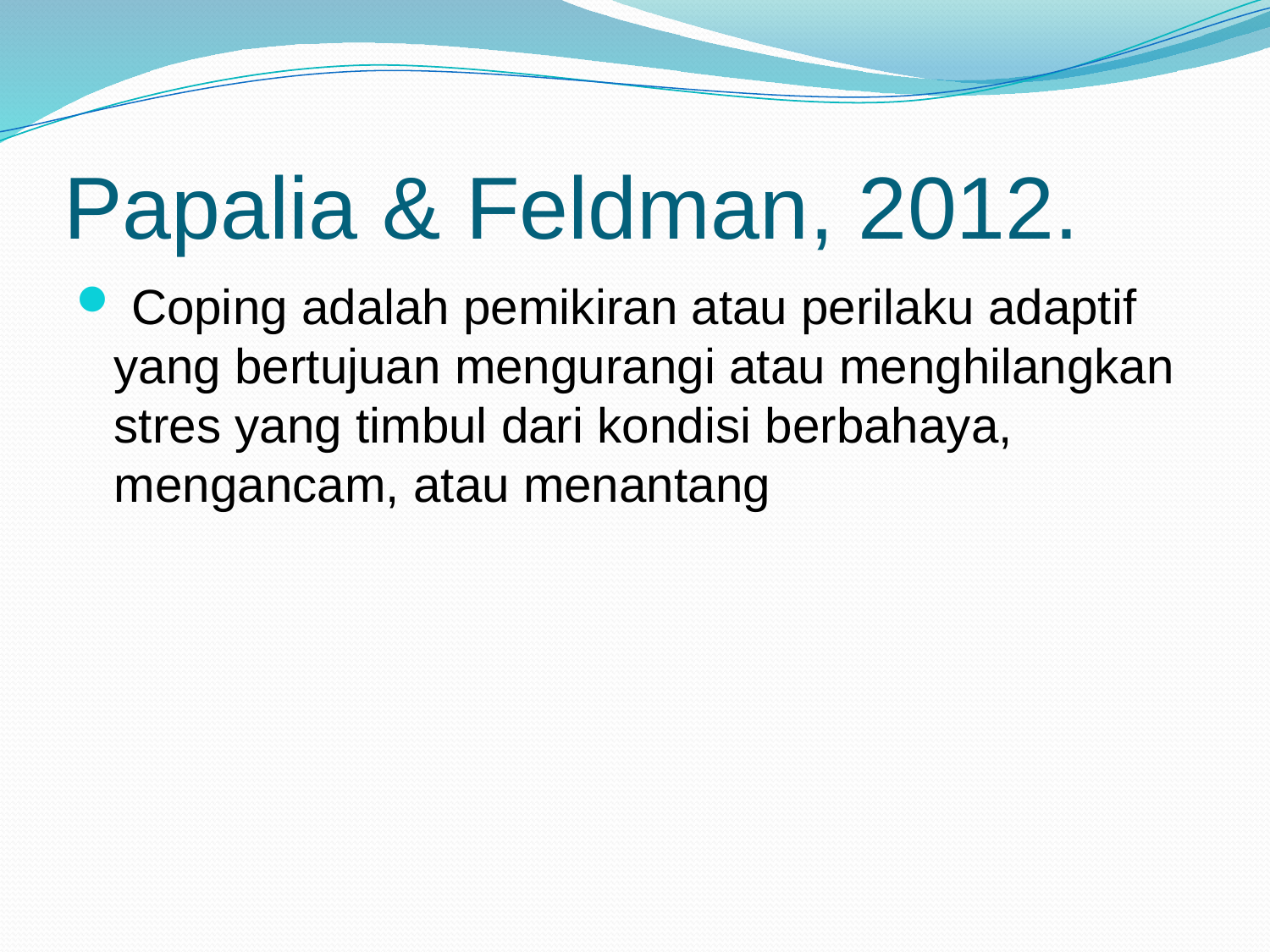

# Papalia & Feldman, 2012.
 Coping adalah pemikiran atau perilaku adaptif yang bertujuan mengurangi atau menghilangkan stres yang timbul dari kondisi berbahaya, mengancam, atau menantang